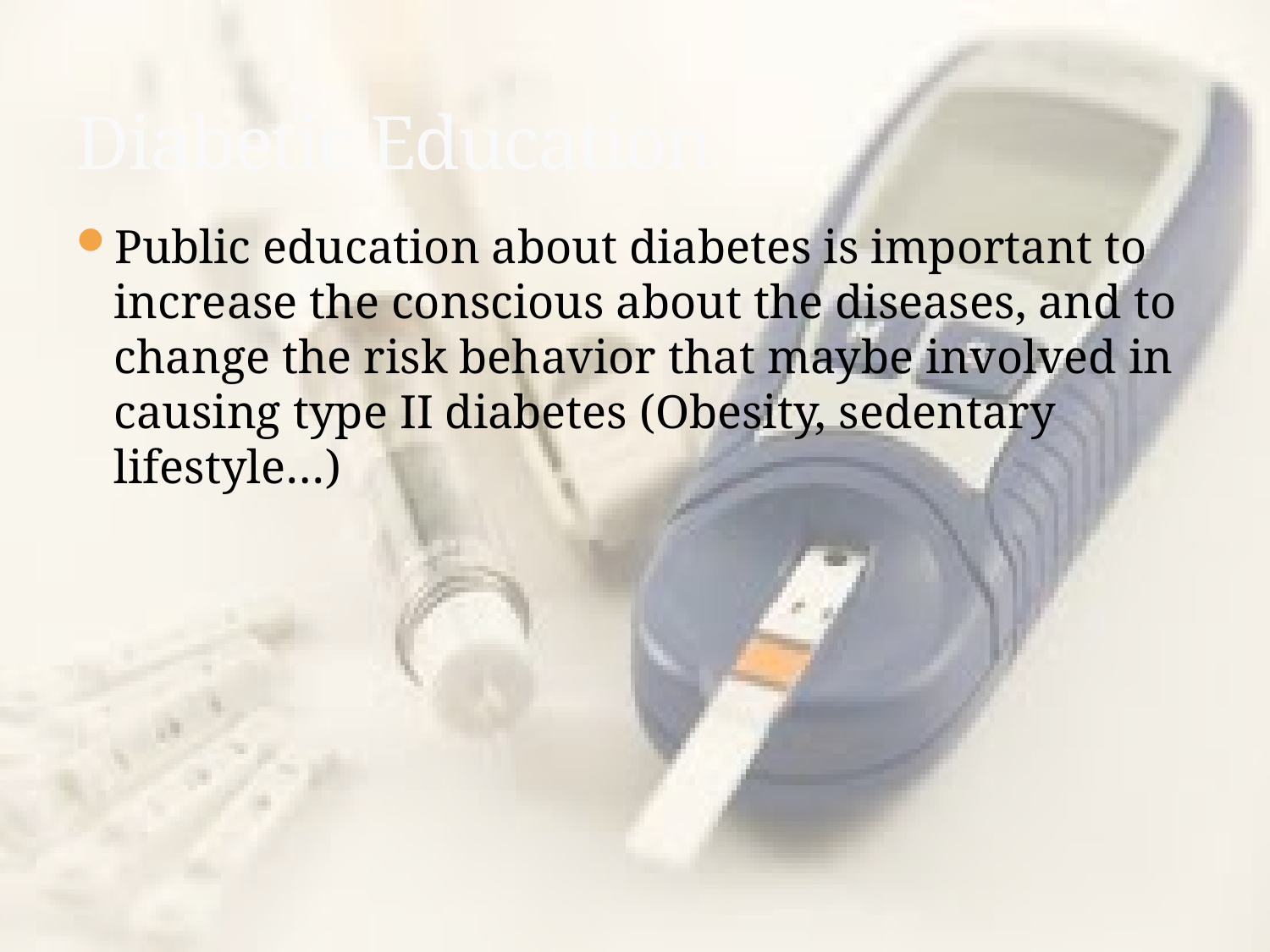

# Diabetic Education
Public education about diabetes is important to increase the conscious about the diseases, and to change the risk behavior that maybe involved in causing type II diabetes (Obesity, sedentary lifestyle…)